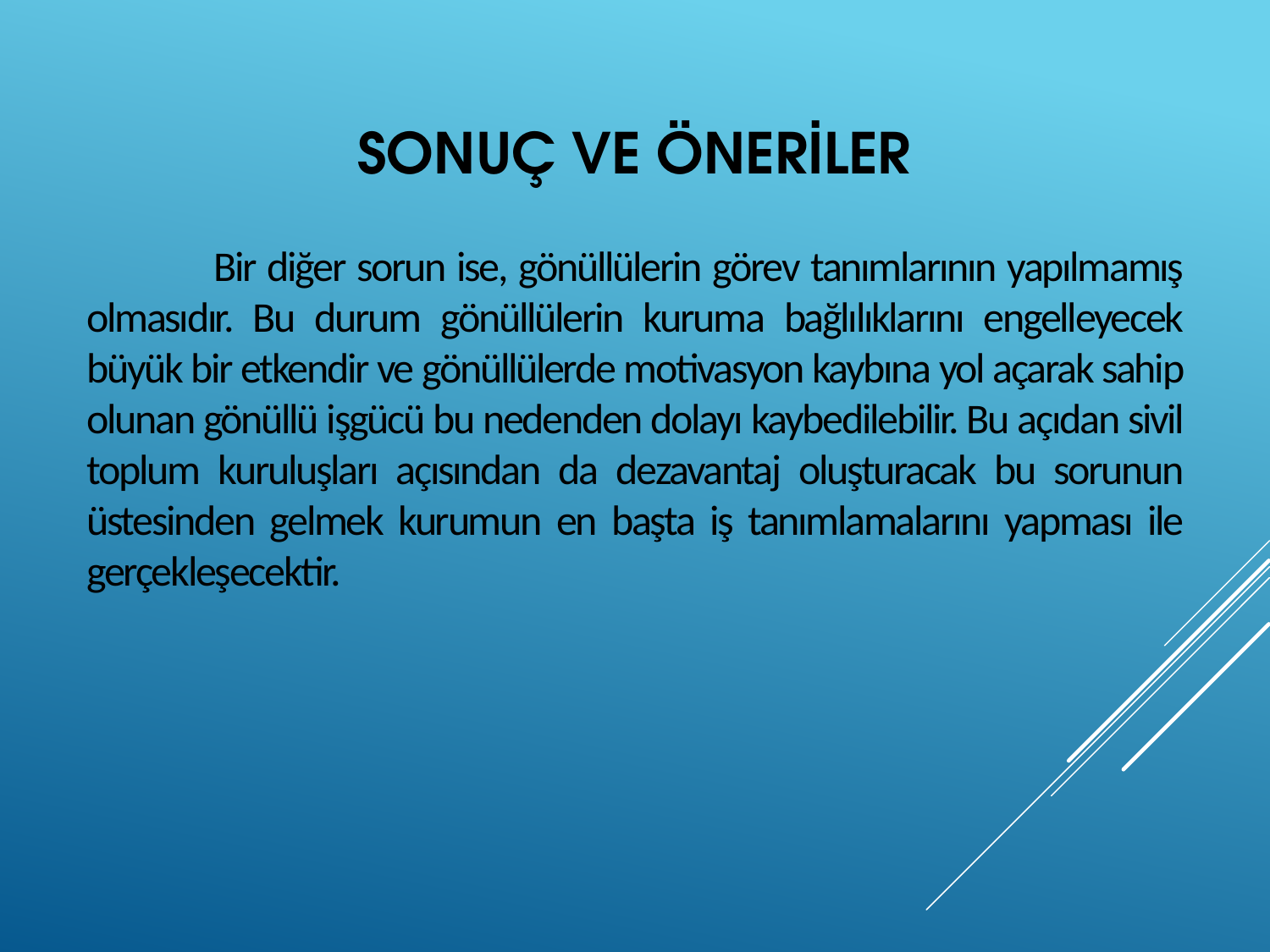

# Sonuç ve Öneriler
	Bir diğer sorun ise, gönüllülerin görev tanımlarının yapılmamış olmasıdır. Bu durum gönüllülerin kuruma bağlılıklarını engelleyecek büyük bir etkendir ve gönüllülerde motivasyon kaybına yol açarak sahip olunan gönüllü işgücü bu nedenden dolayı kaybedilebilir. Bu açıdan sivil toplum kuruluşları açısından da dezavantaj oluşturacak bu sorunun üstesinden gelmek kurumun en başta iş tanımlamalarını yapması ile gerçekleşecektir.